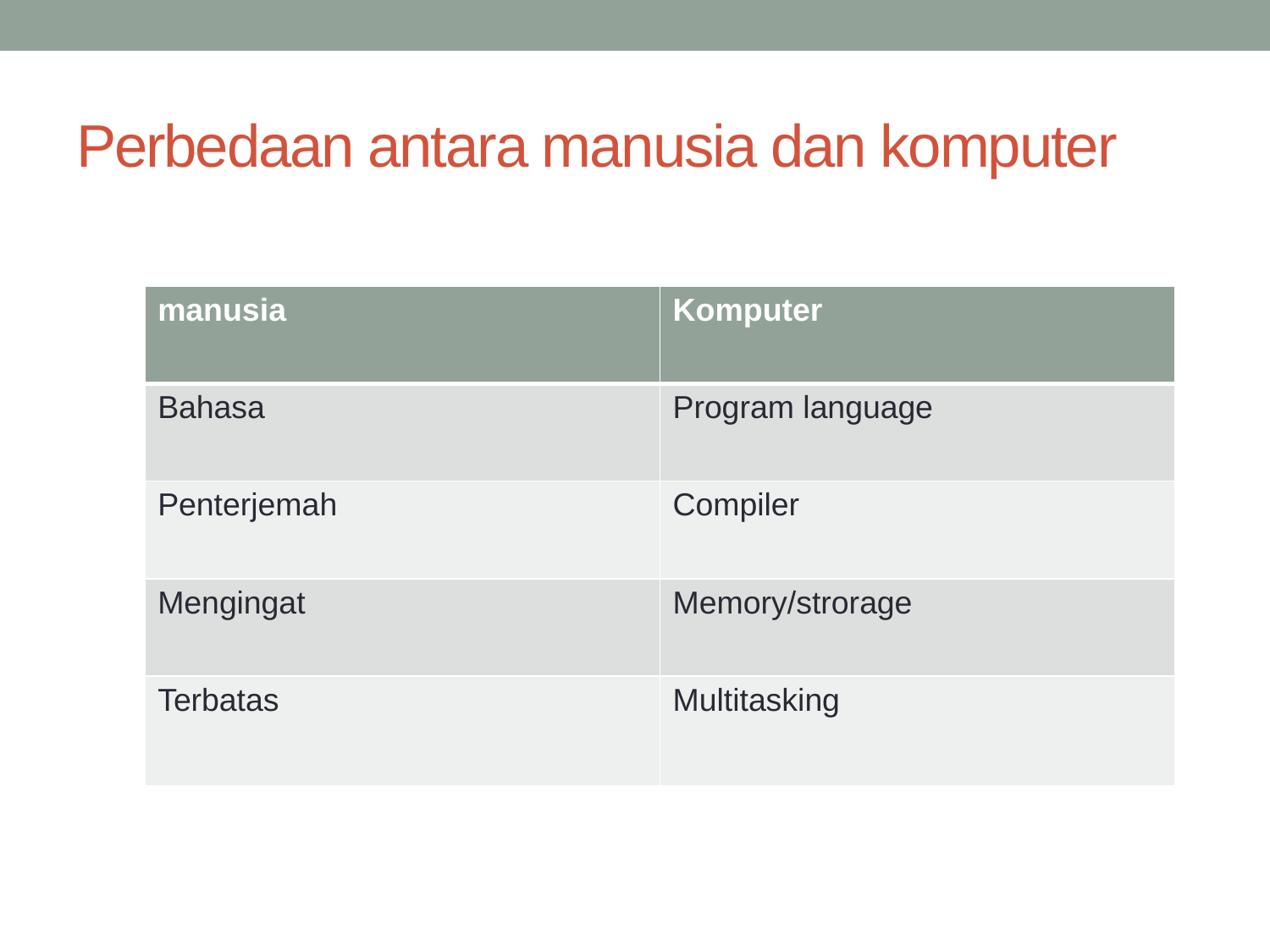

# Perbedaan antara manusia dan komputer
| manusia | Komputer |
| --- | --- |
| Bahasa | Program language |
| Penterjemah | Compiler |
| Mengingat | Memory/strorage |
| Terbatas | Multitasking |